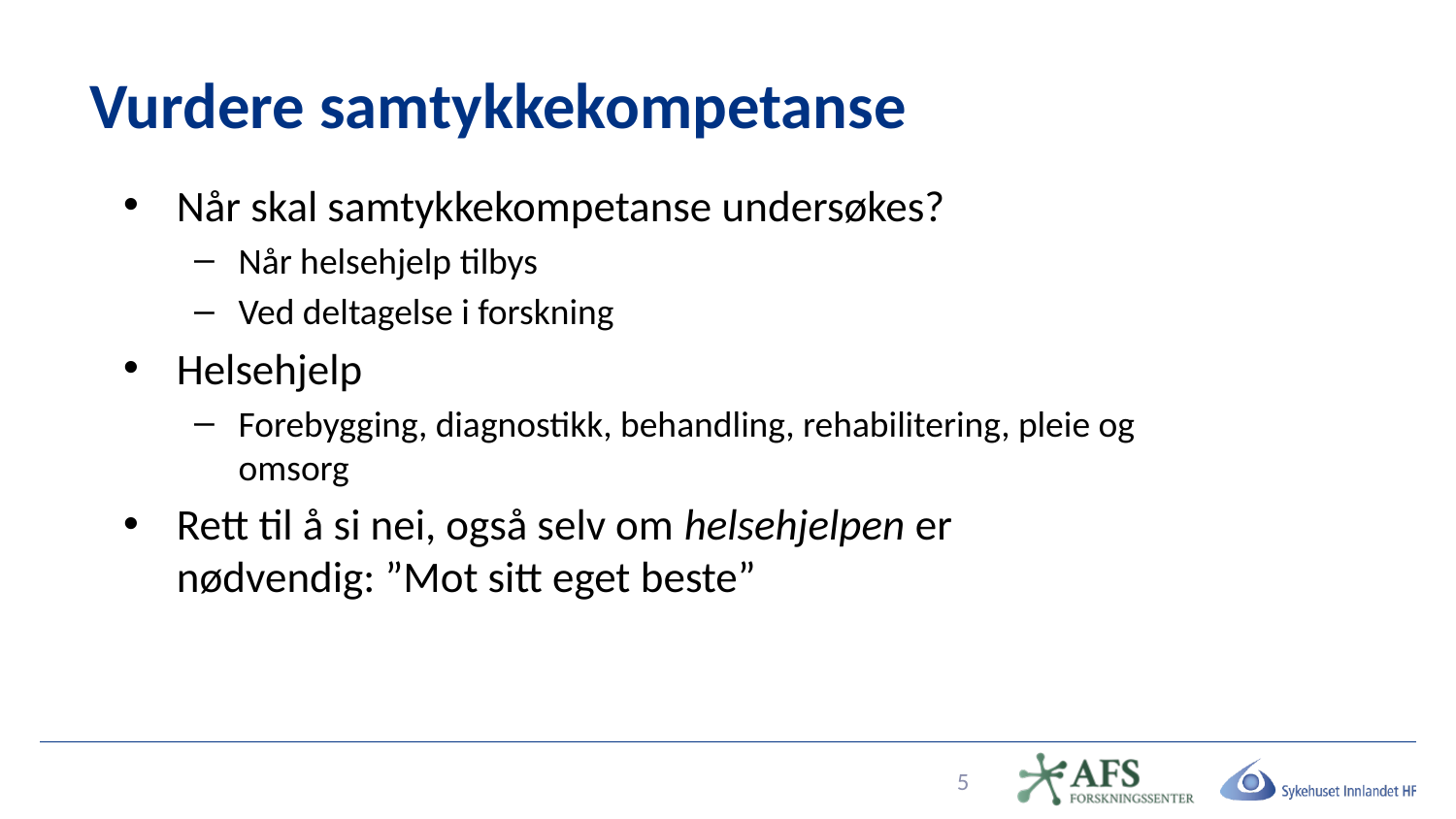

Vurdere samtykkekompetanse
Når skal samtykkekompetanse undersøkes?
Når helsehjelp tilbys
Ved deltagelse i forskning
Helsehjelp
Forebygging, diagnostikk, behandling, rehabilitering, pleie og omsorg
Rett til å si nei, også selv om helsehjelpen er nødvendig: ”Mot sitt eget beste”

5